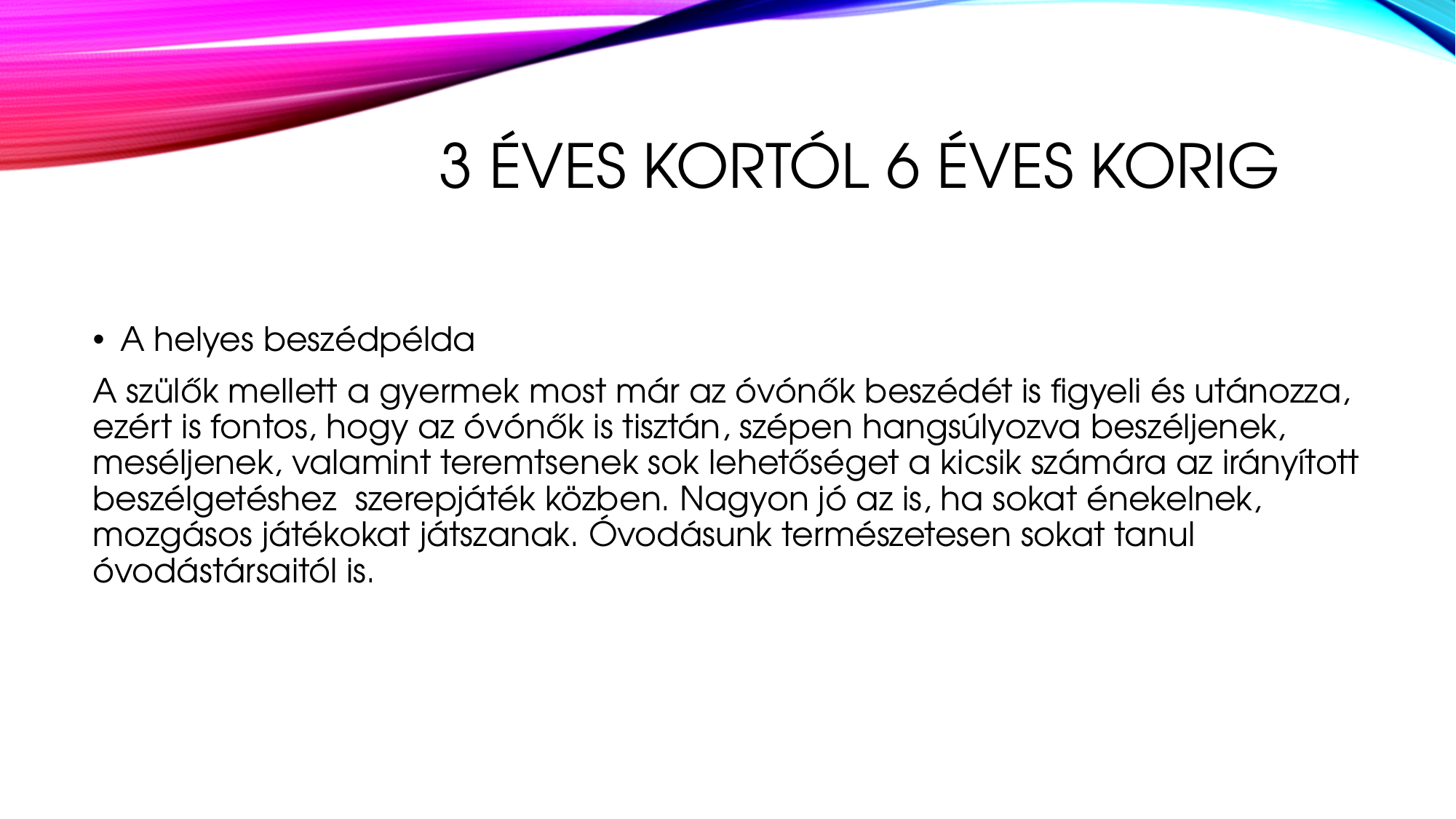

# 3 éves kortól 6 éves korig

A helyes beszédpélda
A szülők mellett a gyermek most már az óvónők beszédét is figyeli és utánozza, ezért is fontos, hogy az óvónők is tisztán, szépen hangsúlyozva beszéljenek, meséljenek, valamint teremtsenek sok lehetőséget a kicsik számára az irányított beszélgetéshez  szerepjáték közben. Nagyon jó az is, ha sokat énekelnek, mozgásos játékokat játszanak. Óvodásunk természetesen sokat tanul óvodástársaitól is.